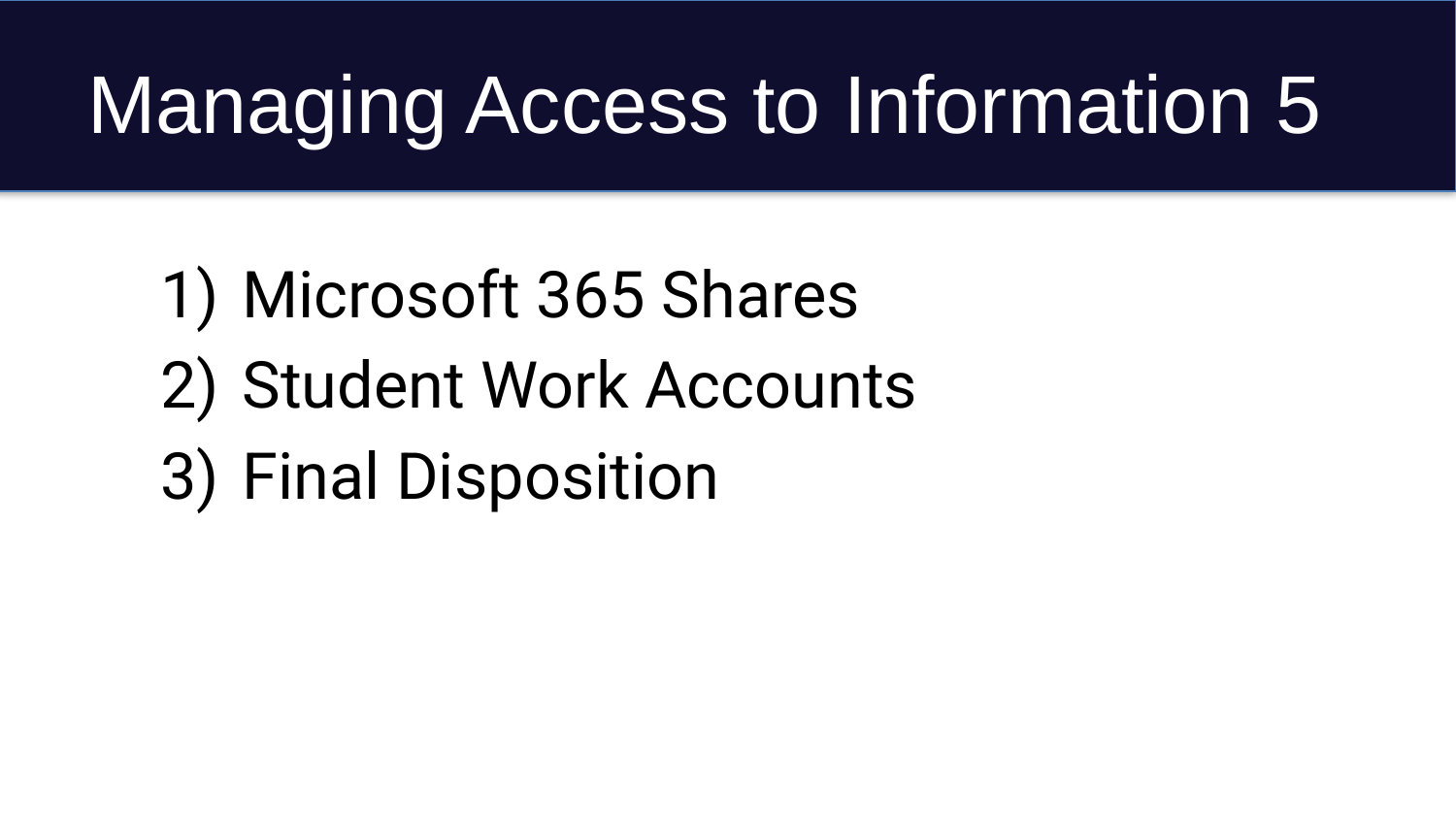

# Managing Access to Information 5
Microsoft 365 Shares
Student Work Accounts
Final Disposition